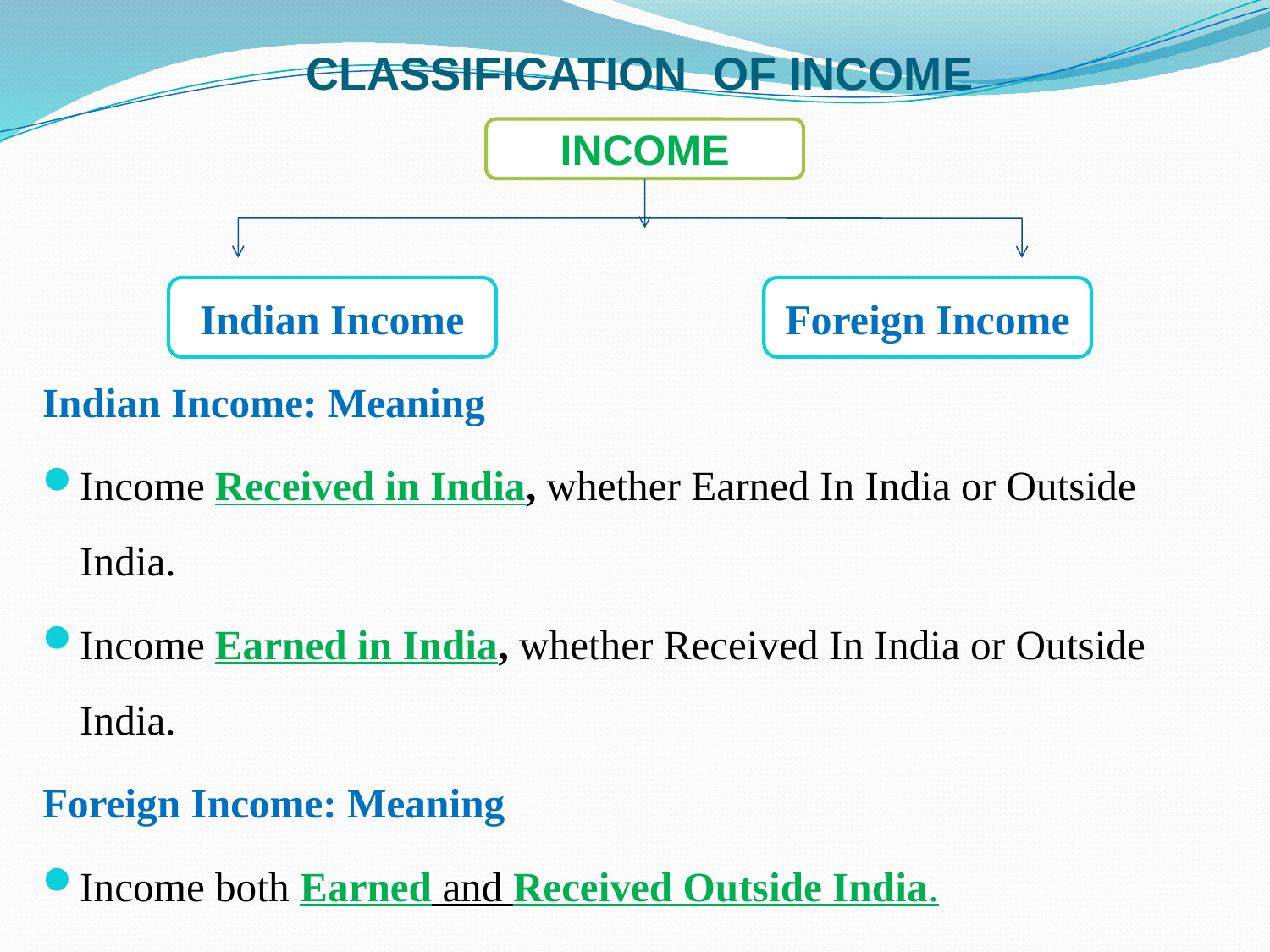

# CLASSIFICATION  OF INCOME

Indian Income: Meaning
Income Received in India, whether Earned In India or Outside India.
Income Earned in India, whether Received In India or Outside India.
Foreign Income: Meaning
Income both Earned and Received Outside India.

INCOME
Indian Income
Foreign Income